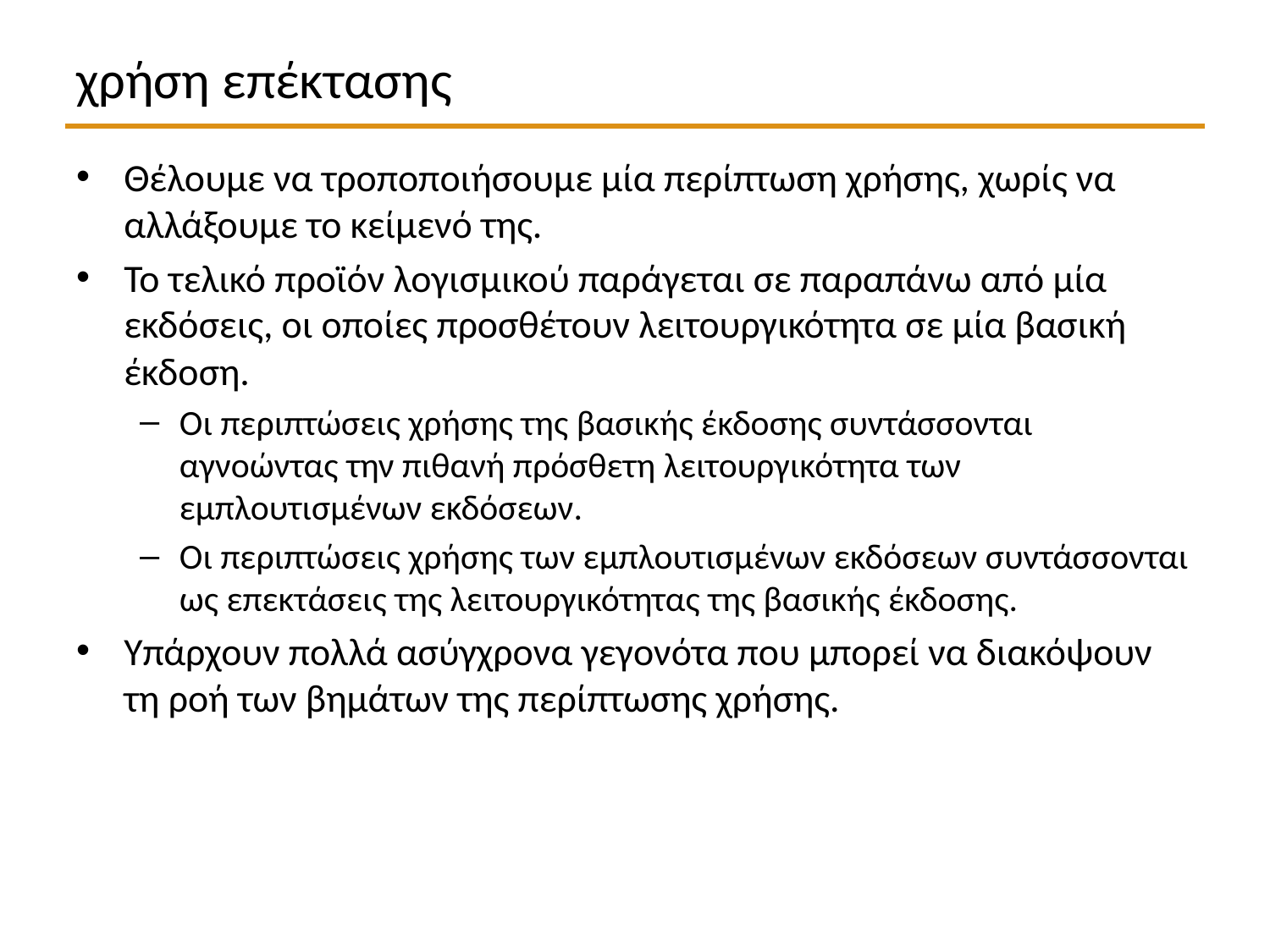

# χρήση επέκτασης
Θέλουμε να τροποποιήσουμε μία περίπτωση χρήσης, χωρίς να αλλάξουμε το κείμενό της.
Το τελικό προϊόν λογισμικού παράγεται σε παραπάνω από μία εκδόσεις, οι οποίες προσθέτουν λειτουργικότητα σε μία βασική έκδοση.
Οι περιπτώσεις χρήσης της βασικής έκδοσης συντάσσονται αγνοώντας την πιθανή πρόσθετη λειτουργικότητα των εμπλουτισμένων εκδόσεων.
Οι περιπτώσεις χρήσης των εμπλουτισμένων εκδόσεων συντάσσονται ως επεκτάσεις της λειτουργικότητας της βασικής έκδοσης.
Υπάρχουν πολλά ασύγχρονα γεγονότα που μπορεί να διακόψουν τη ροή των βημάτων της περίπτωσης χρήσης.